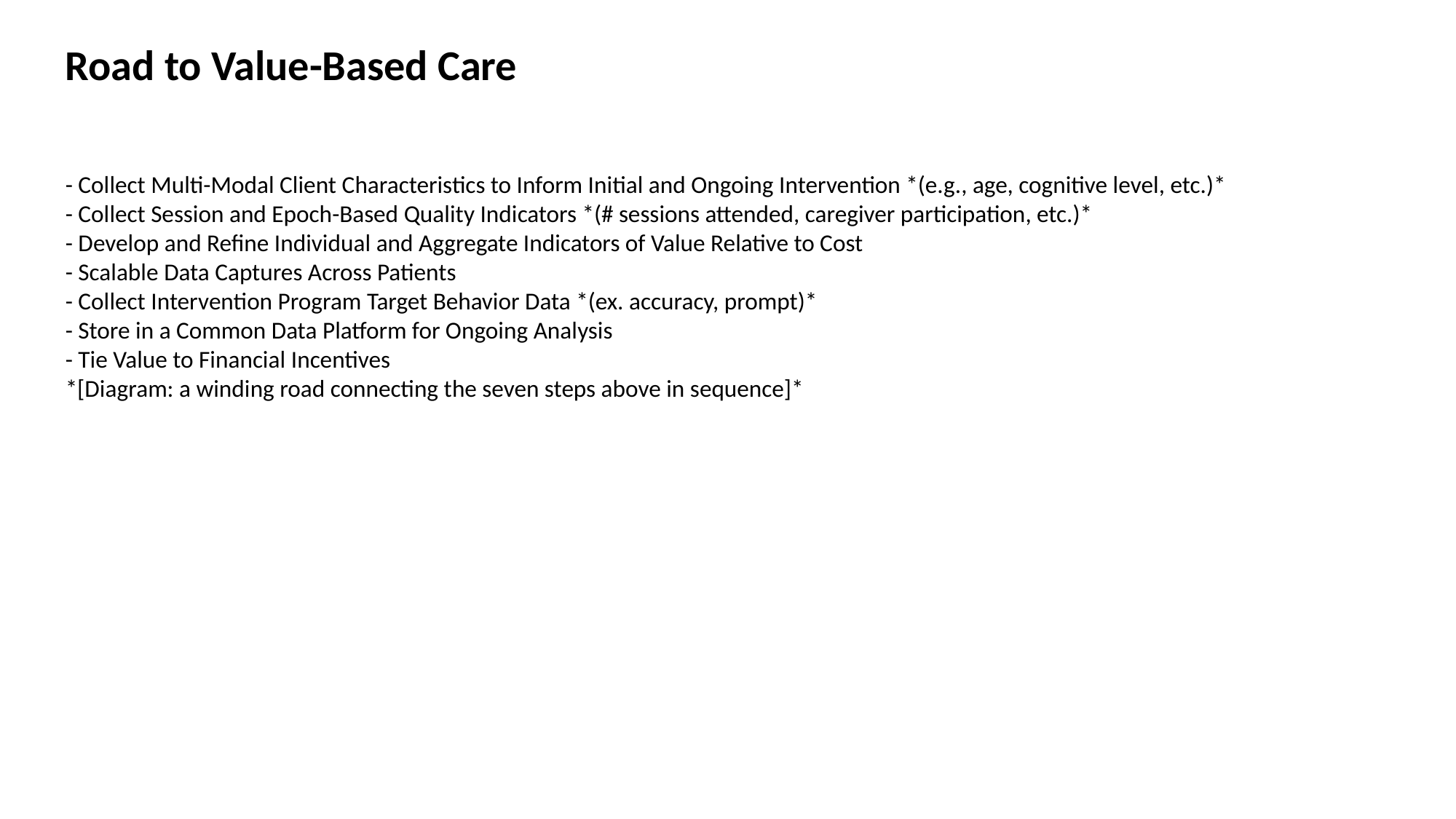

Road to Value-Based Care
- Collect Multi-Modal Client Characteristics to Inform Initial and Ongoing Intervention *(e.g., age, cognitive level, etc.)*
- Collect Session and Epoch-Based Quality Indicators *(# sessions attended, caregiver participation, etc.)*
- Develop and Refine Individual and Aggregate Indicators of Value Relative to Cost
- Scalable Data Captures Across Patients
- Collect Intervention Program Target Behavior Data *(ex. accuracy, prompt)*
- Store in a Common Data Platform for Ongoing Analysis
- Tie Value to Financial Incentives
*[Diagram: a winding road connecting the seven steps above in sequence]*